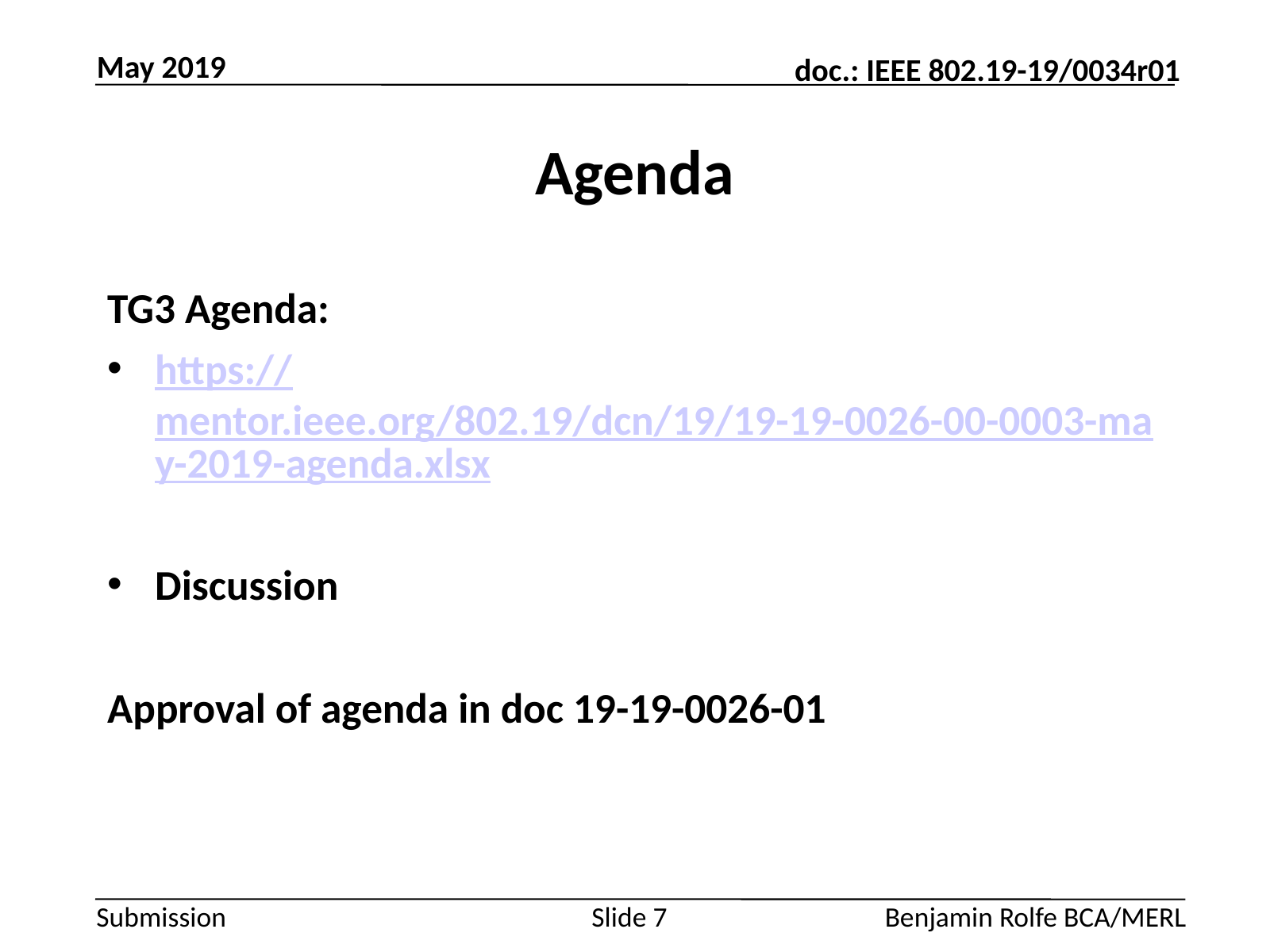

May 2019
# Agenda
TG3 Agenda:
https://mentor.ieee.org/802.19/dcn/19/19-19-0026-00-0003-may-2019-agenda.xlsx

Discussion

Approval of agenda in doc 19-19-0026-01
Slide 7
Benjamin Rolfe BCA/MERL